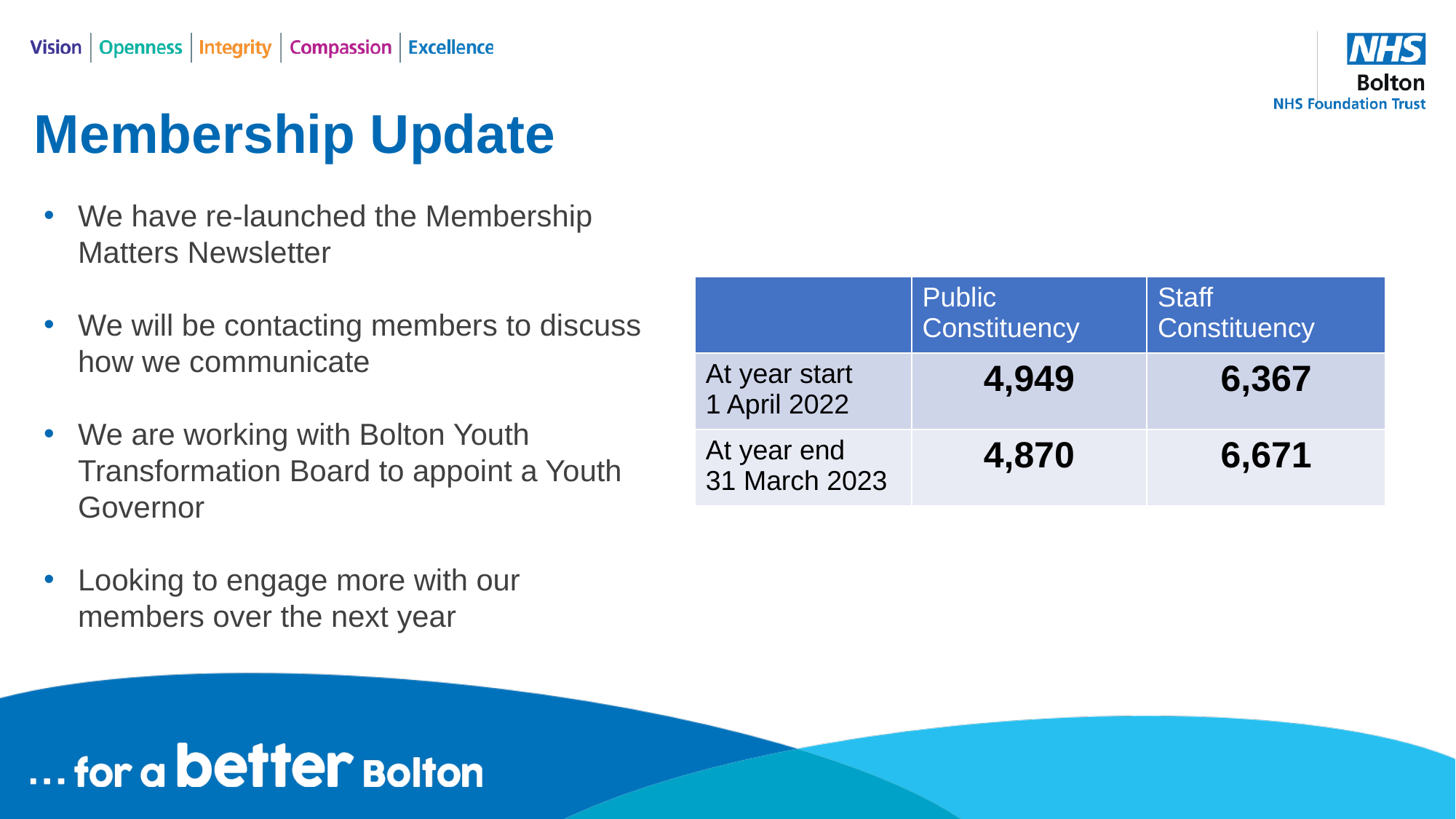

Membership Update
We have re-launched the Membership Matters Newsletter

We will be contacting members to discuss how we communicate

We are working with Bolton Youth Transformation Board to appoint a Youth Governor

Looking to engage more with our members over the next year
|  | Public Constituency | Staff Constituency |
| --- | --- | --- |
| At year start 1 April 2022 | 4,949 | 6,367 |
| At year end 31 March 2023 | 4,870 | 6,671 |